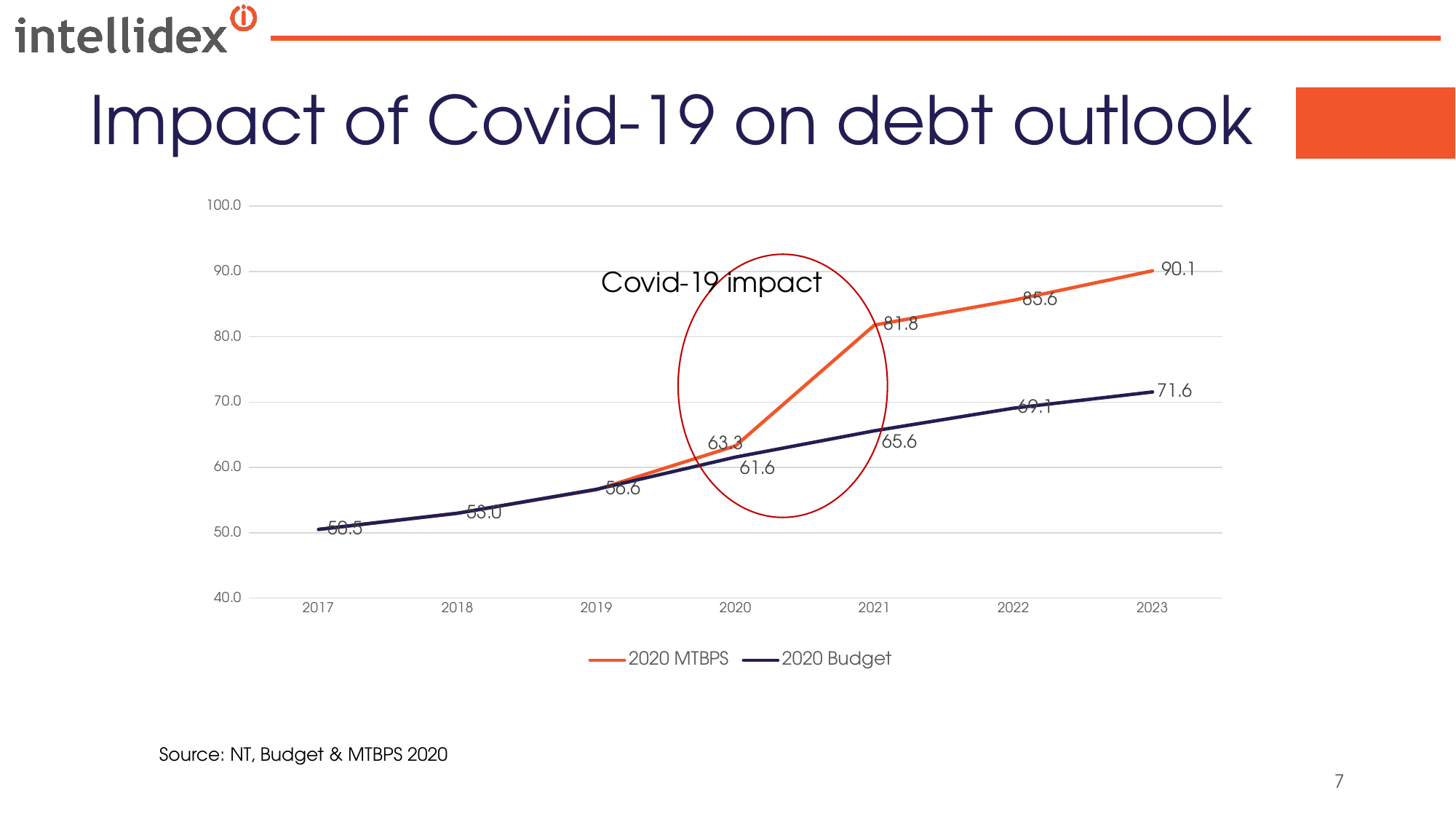

# Impact of Covid-19 on debt outlook

### Chart

| Category | 2020 MTBPS | 2020 Budget |
|---|---|---|
| 2017 | 50.5 | 50.52428623826971 |
| 2018 | 53.0 | 52.987108840612876 |
| 2019 | 56.6 | 56.655560283117254 |
| 2020 | 63.3 | 61.58328608978226 |
| 2021 | 81.8 | 65.61394644867552 |
| 2022 | 85.6 | 69.07635960238436 |
| 2023 | 90.1 | 71.55355847329706 |

Covid-19 impact
Source: NT, Budget & MTBPS 2020
7